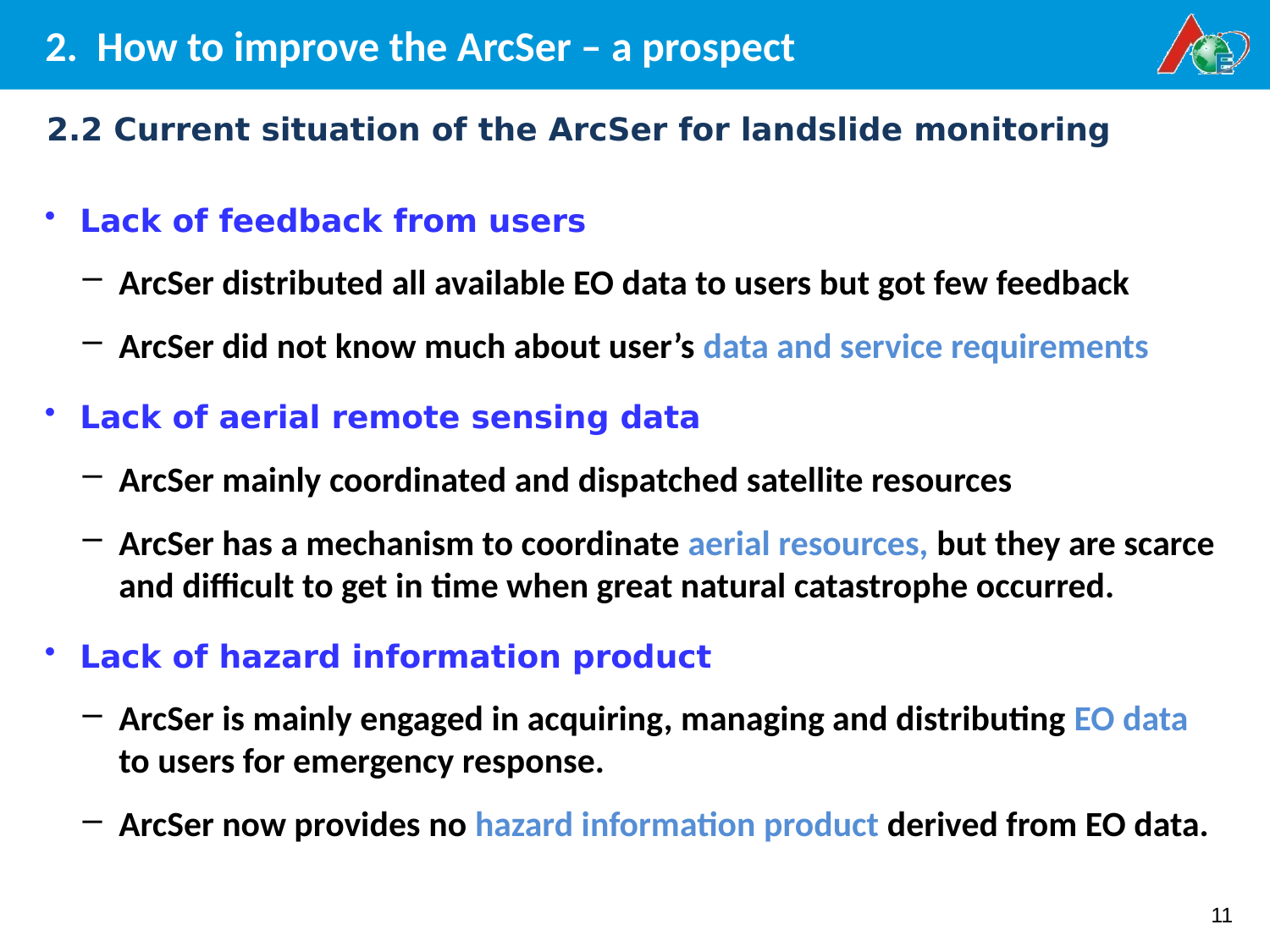

# 2.  How to improve the ArcSer – a prospect
2.2 Current situation of the ArcSer for landslide monitoring
Lack of feedback from users
ArcSer distributed all available EO data to users but got few feedback
ArcSer did not know much about user’s data and service requirements
Lack of aerial remote sensing data
ArcSer mainly coordinated and dispatched satellite resources
ArcSer has a mechanism to coordinate aerial resources, but they are scarce and difficult to get in time when great natural catastrophe occurred.
Lack of hazard information product
ArcSer is mainly engaged in acquiring, managing and distributing EO data to users for emergency response.
ArcSer now provides no hazard information product derived from EO data.